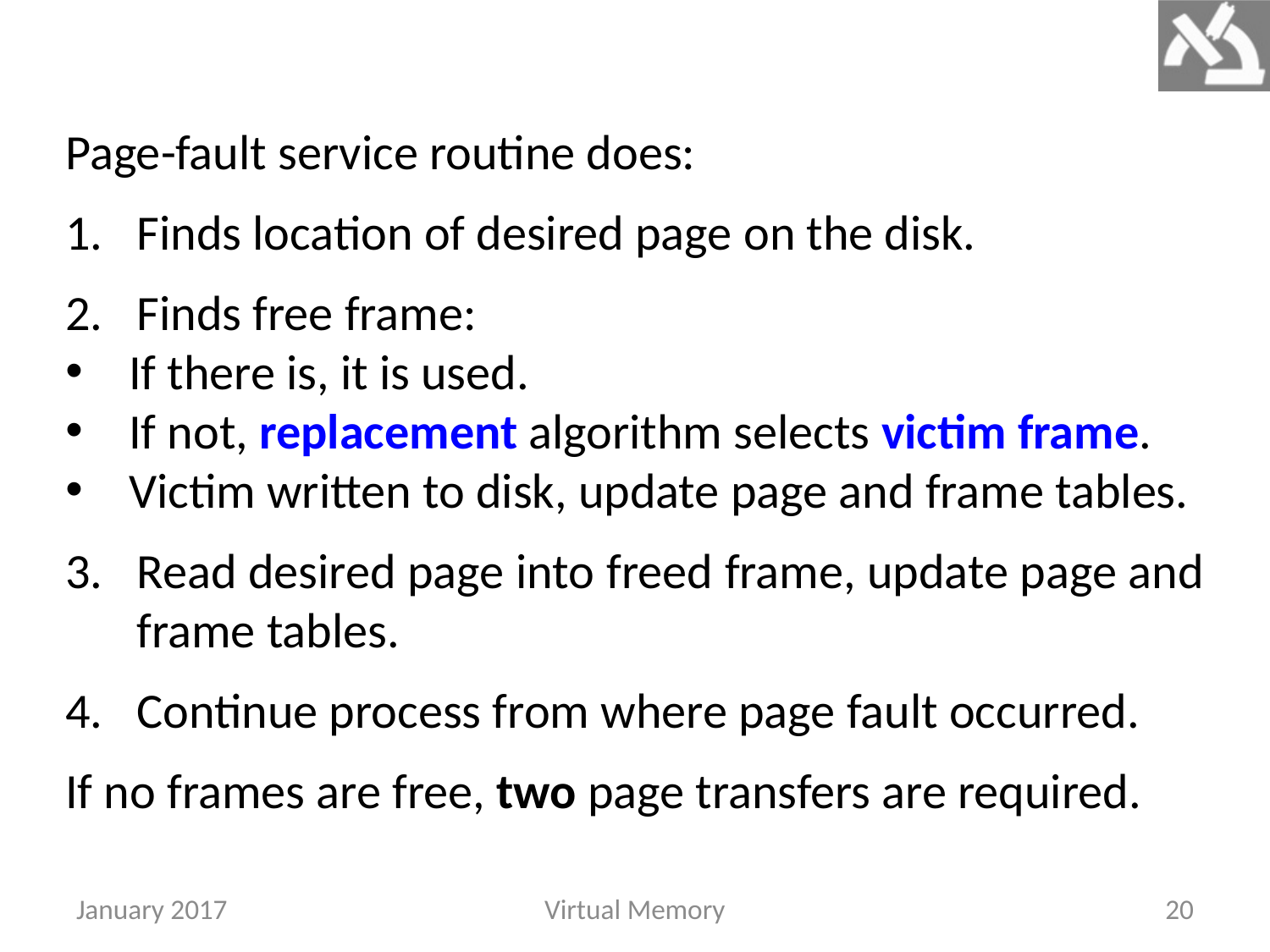

Page-fault service routine does:
Finds location of desired page on the disk.
Finds free frame:
If there is, it is used.
If not, replacement algorithm selects victim frame.
Victim written to disk, update page and frame tables.
Read desired page into freed frame, update page and frame tables.
Continue process from where page fault occurred.
If no frames are free, two page transfers are required.
January 2017
Virtual Memory
20